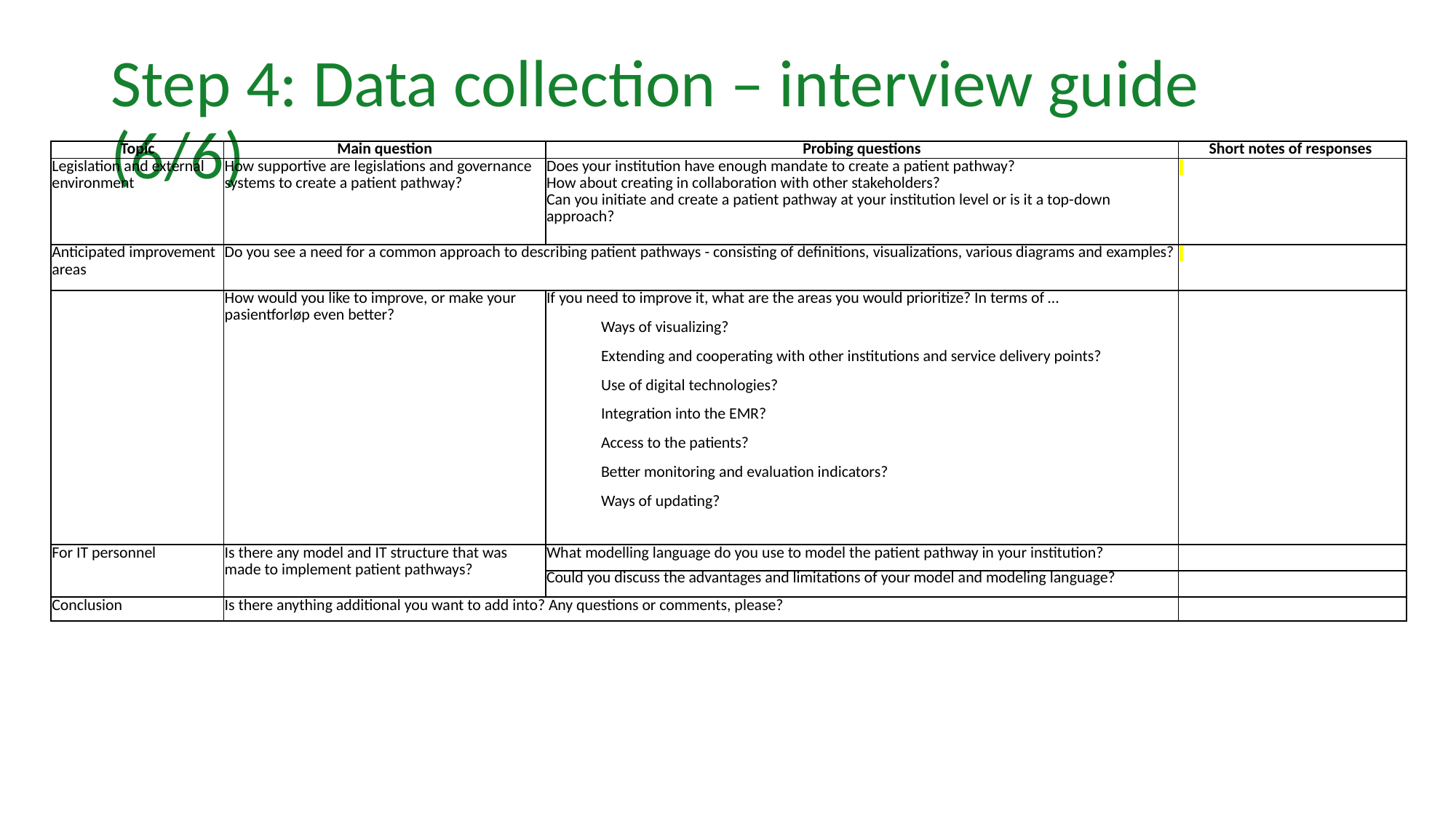

Step 4: Data collection – interview guide (6/6)
| Topic | Main question | Probing questions | Short notes of responses |
| --- | --- | --- | --- |
| Legislation and external environment | How supportive are legislations and governance systems to create a patient pathway? | Does your institution have enough mandate to create a patient pathway? How about creating in collaboration with other stakeholders? Can you initiate and create a patient pathway at your institution level or is it a top-down approach? |  |
| Anticipated improvement areas | Do you see a need for a common approach to describing patient pathways - consisting of definitions, visualizations, various diagrams and examples? |  |  |
|  | How would you like to improve, or make your pasientforløp even better? | If you need to improve it, what are the areas you would prioritize? In terms of … Ways of visualizing? Extending and cooperating with other institutions and service delivery points? Use of digital technologies? Integration into the EMR? Access to the patients? Better monitoring and evaluation indicators? Ways of updating? |  |
| For IT personnel | Is there any model and IT structure that was made to implement patient pathways? | What modelling language do you use to model the patient pathway in your institution? |  |
|  |  | Could you discuss the advantages and limitations of your model and modeling language? |  |
| Conclusion | Is there anything additional you want to add into? Any questions or comments, please? |  |  |